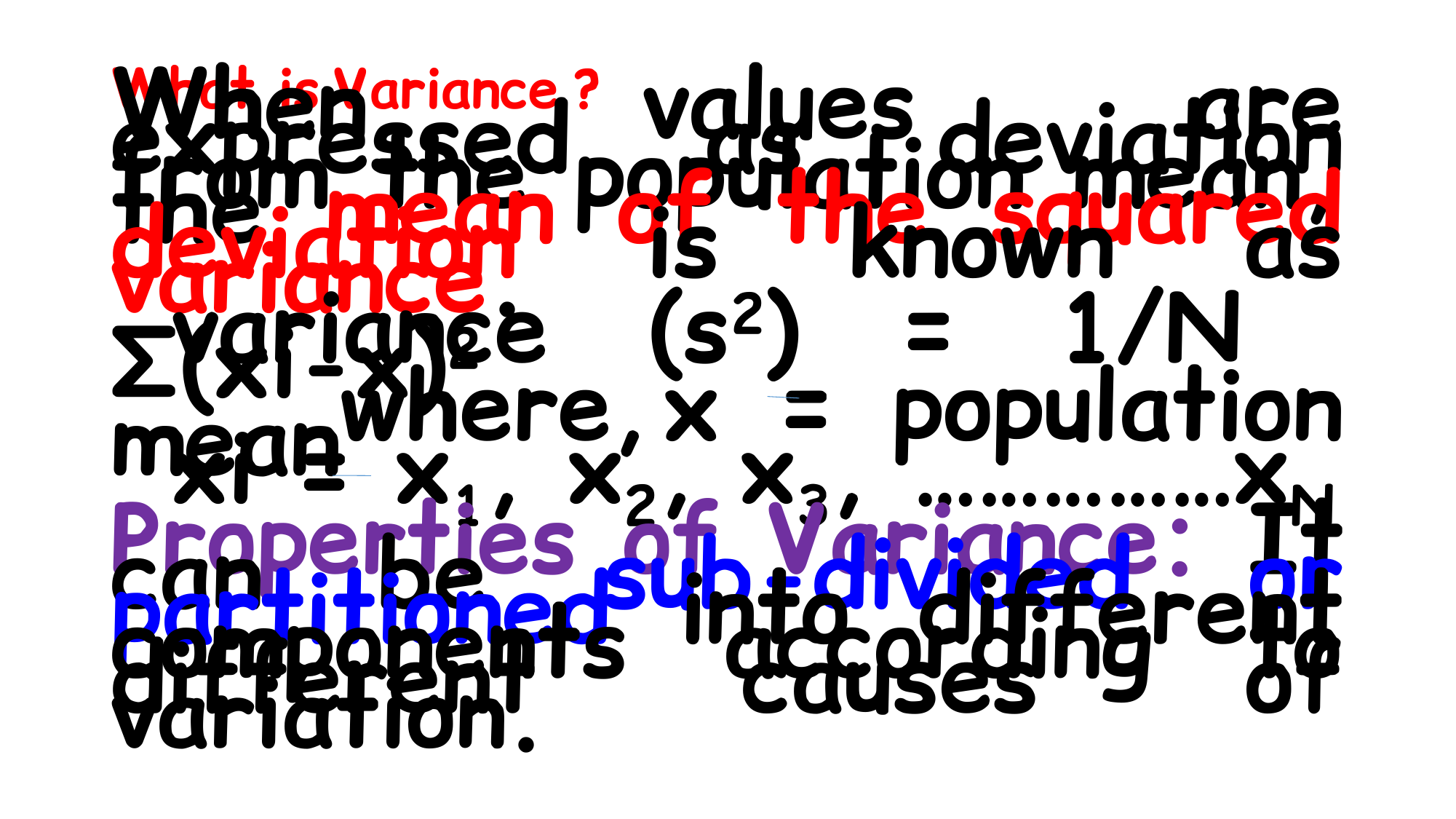

# What is Variance ?
When values are expressed as deviation from the population mean, the mean of the squared deviation is known as variance.
	variance (s2) = 1/N  ∑(xi-x)2
    where,	x = population mean
		xi = x1, x2, x3, ……………xN
Properties of Variance: It can be sub-divided or partitioned into different components according to different causes of variation.